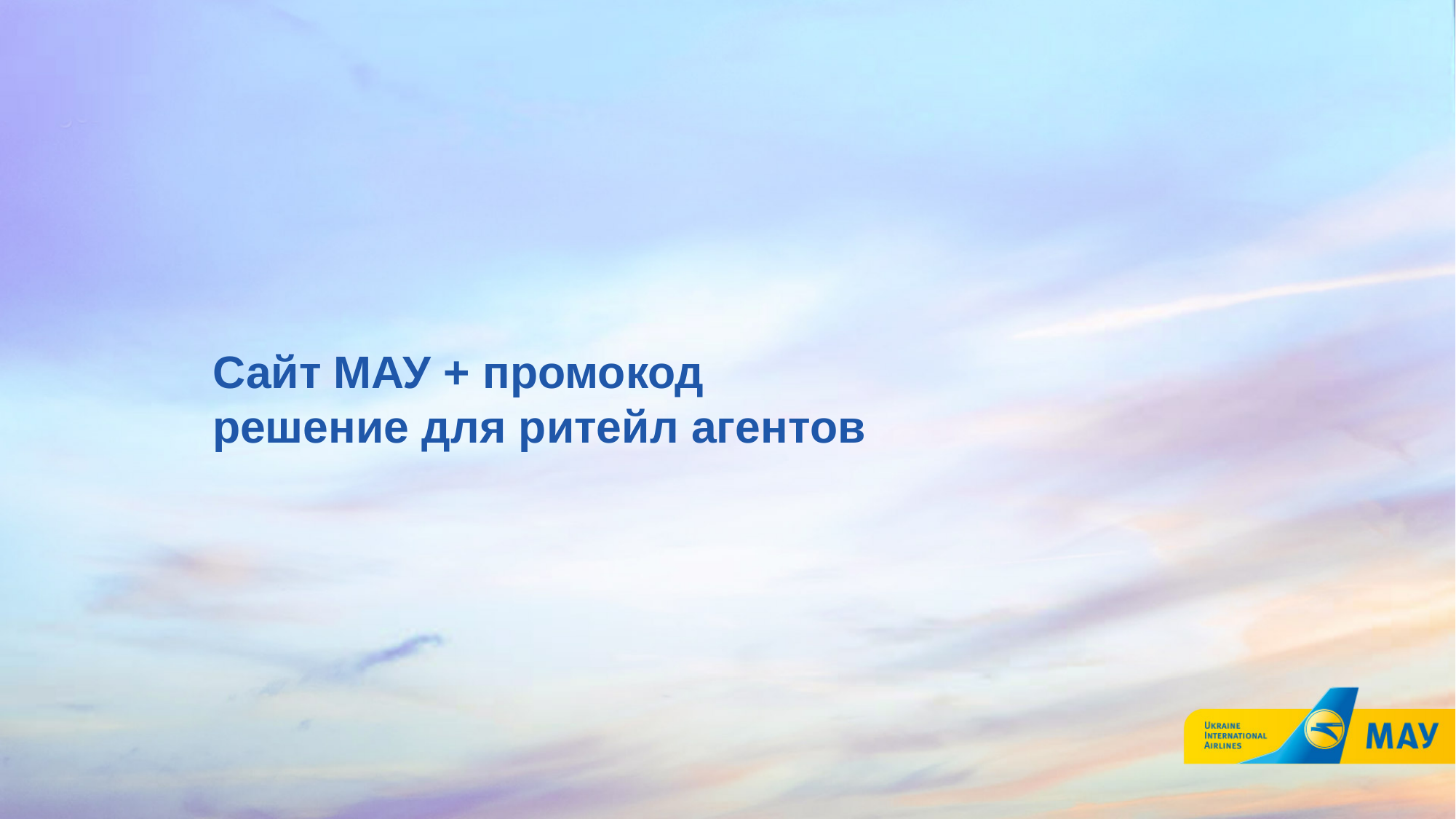

Сайт МАУ + промокод
решение для ритейл агентов